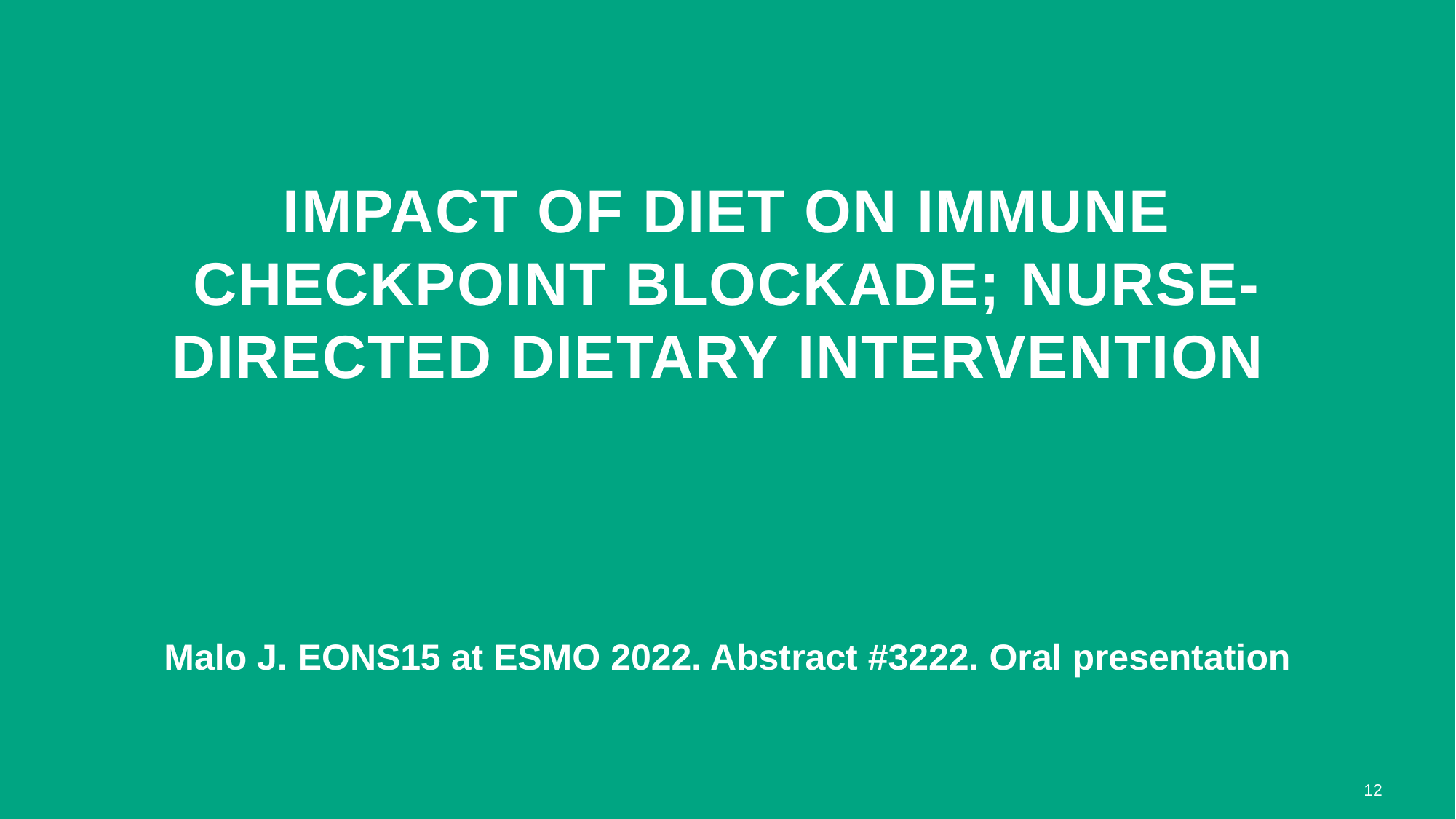

# Impact of diet on immune checkpoint blockade; nurse-directed dietary intervention
Malo J. EONS15 at ESMO 2022. Abstract #3222. Oral presentation
12